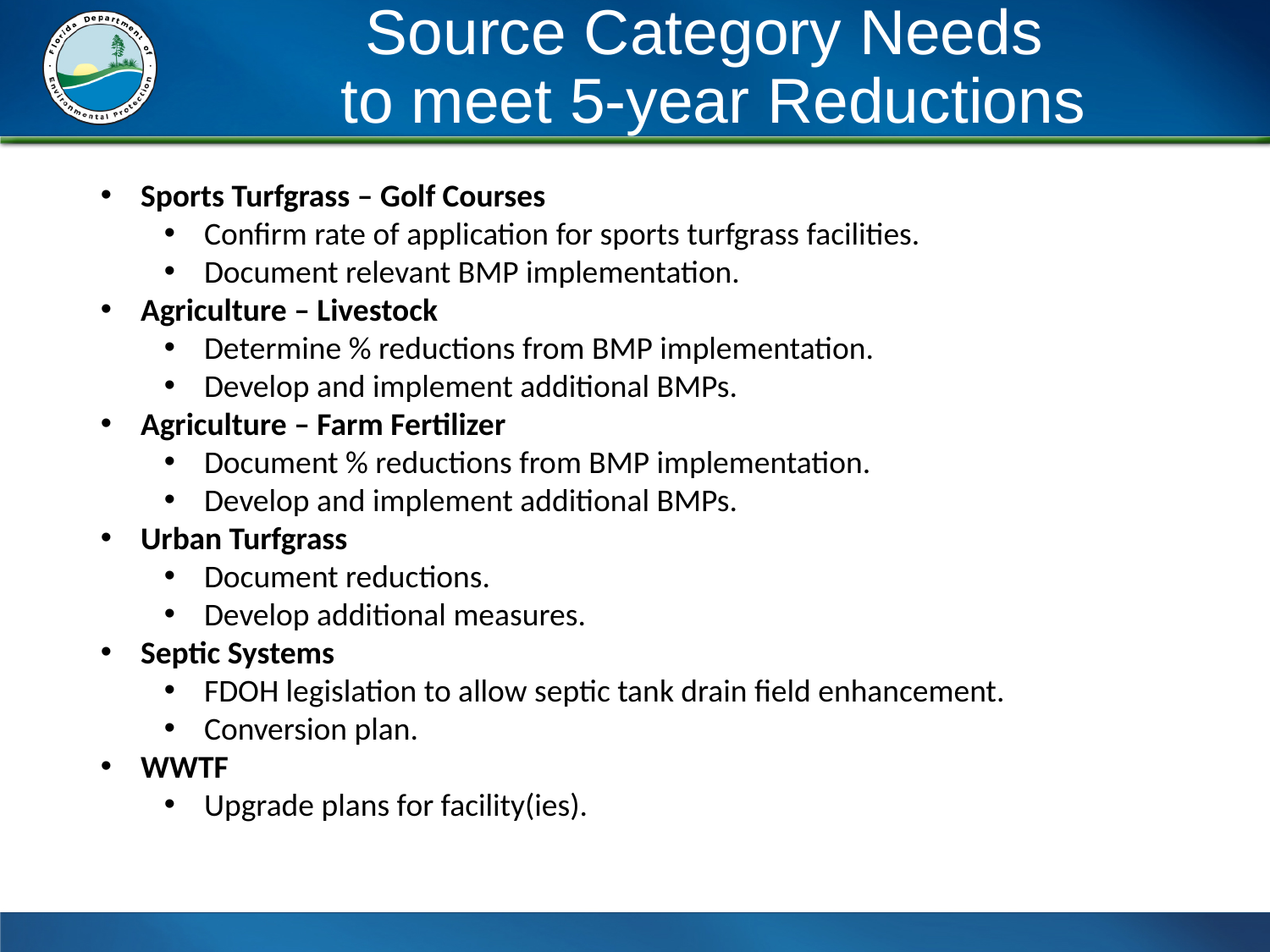

# Source Category Needs to meet 5-year Reductions
Sports Turfgrass – Golf Courses
Confirm rate of application for sports turfgrass facilities.
Document relevant BMP implementation.
Agriculture – Livestock
Determine % reductions from BMP implementation.
Develop and implement additional BMPs.
Agriculture – Farm Fertilizer
Document % reductions from BMP implementation.
Develop and implement additional BMPs.
Urban Turfgrass
Document reductions.
Develop additional measures.
Septic Systems
FDOH legislation to allow septic tank drain field enhancement.
Conversion plan.
WWTF
Upgrade plans for facility(ies).